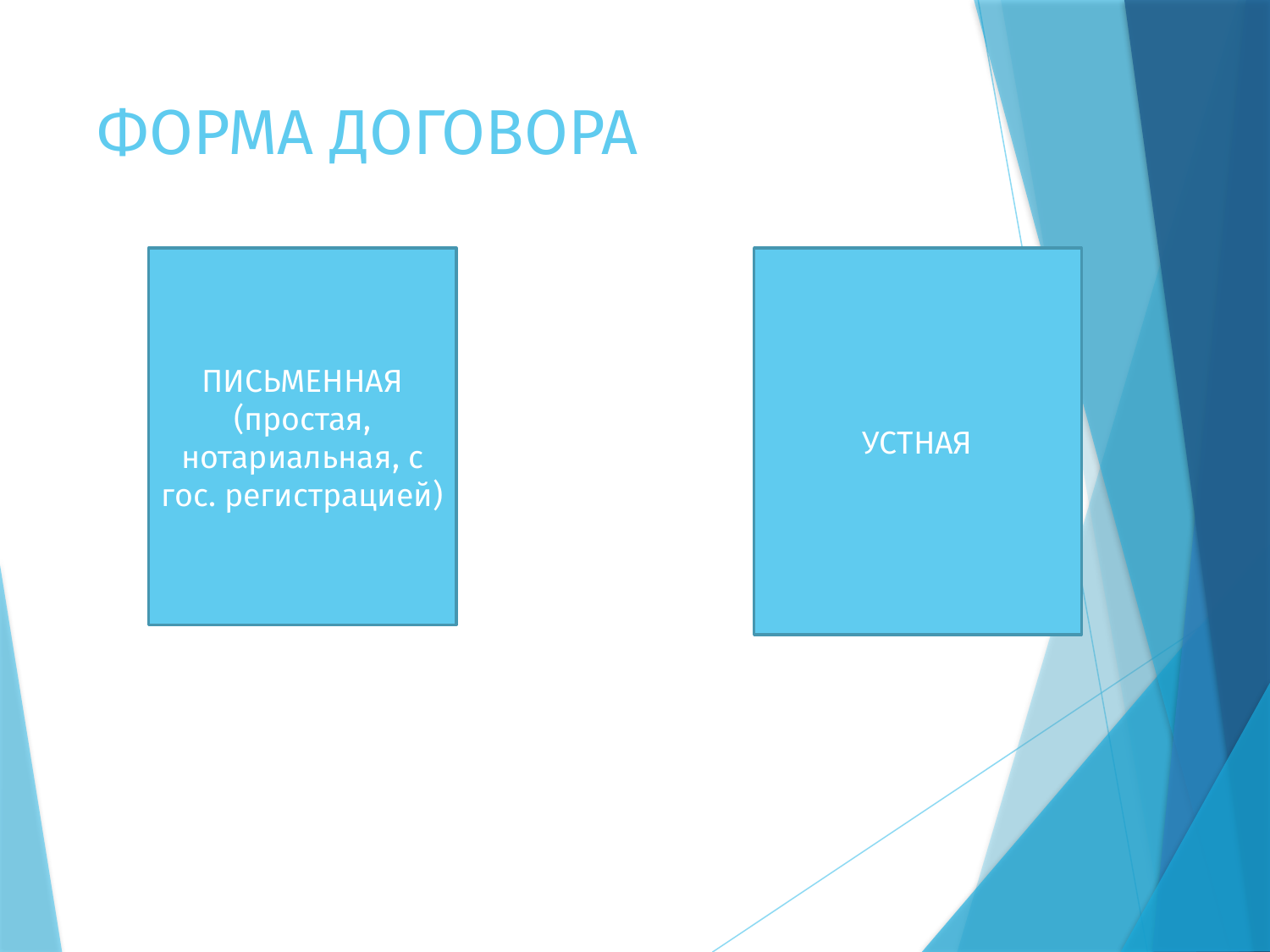

# ФОРМА ДОГОВОРА
ПИСЬМЕННАЯ
(простая, нотариальная, с гос. регистрацией)
УСТНАЯ